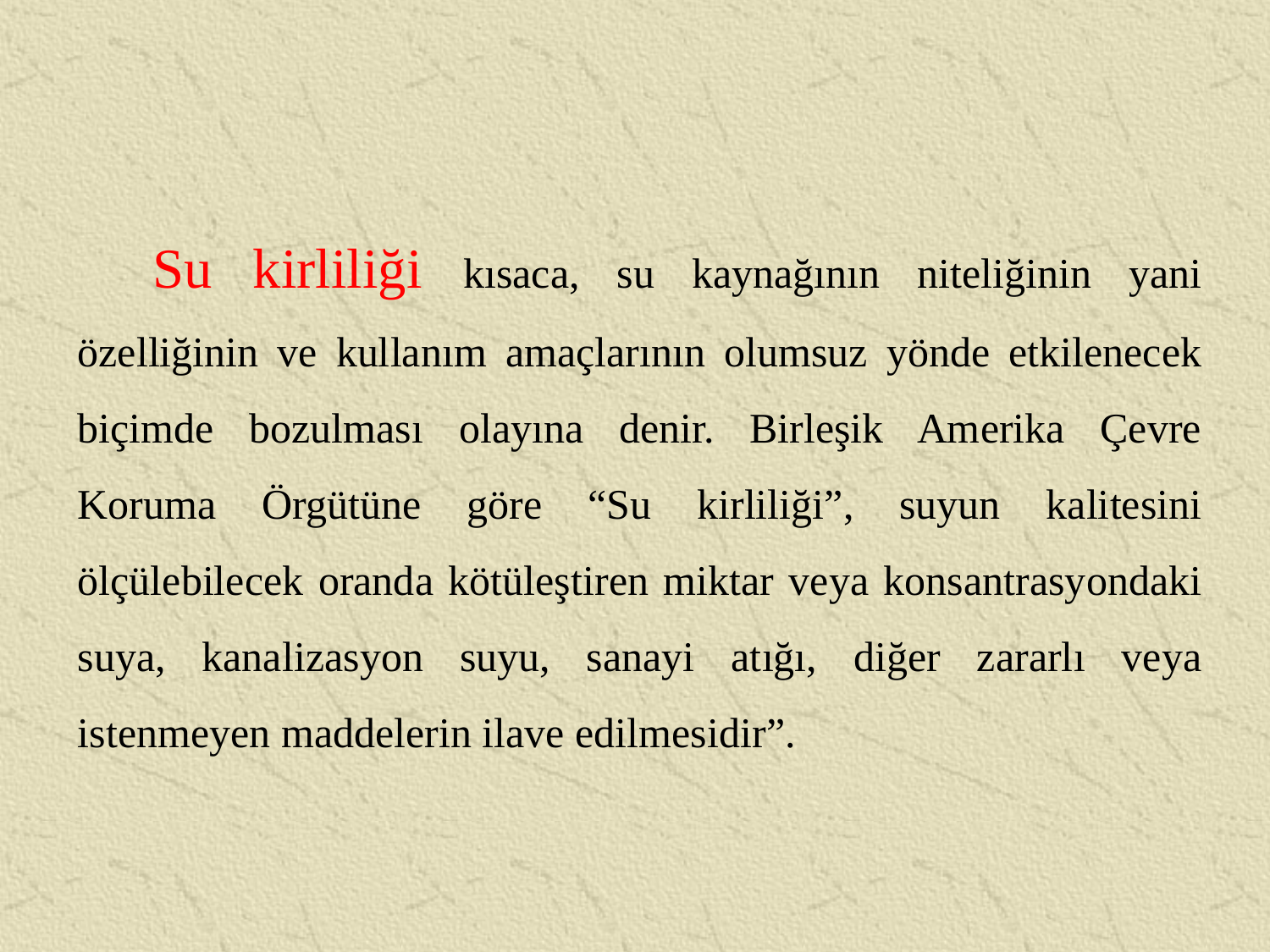

Su kirliliği kısaca, su kaynağının niteliğinin yani özelliğinin ve kullanım amaçlarının olumsuz yönde etkilenecek biçimde bozulması olayına denir. Birleşik Amerika Çevre Koruma Örgütüne göre “Su kirliliği”, suyun kalitesini ölçülebilecek oranda kötüleştiren miktar veya konsantrasyondaki suya, kanalizasyon suyu, sanayi atığı, diğer zararlı veya istenmeyen maddelerin ilave edilmesidir”.